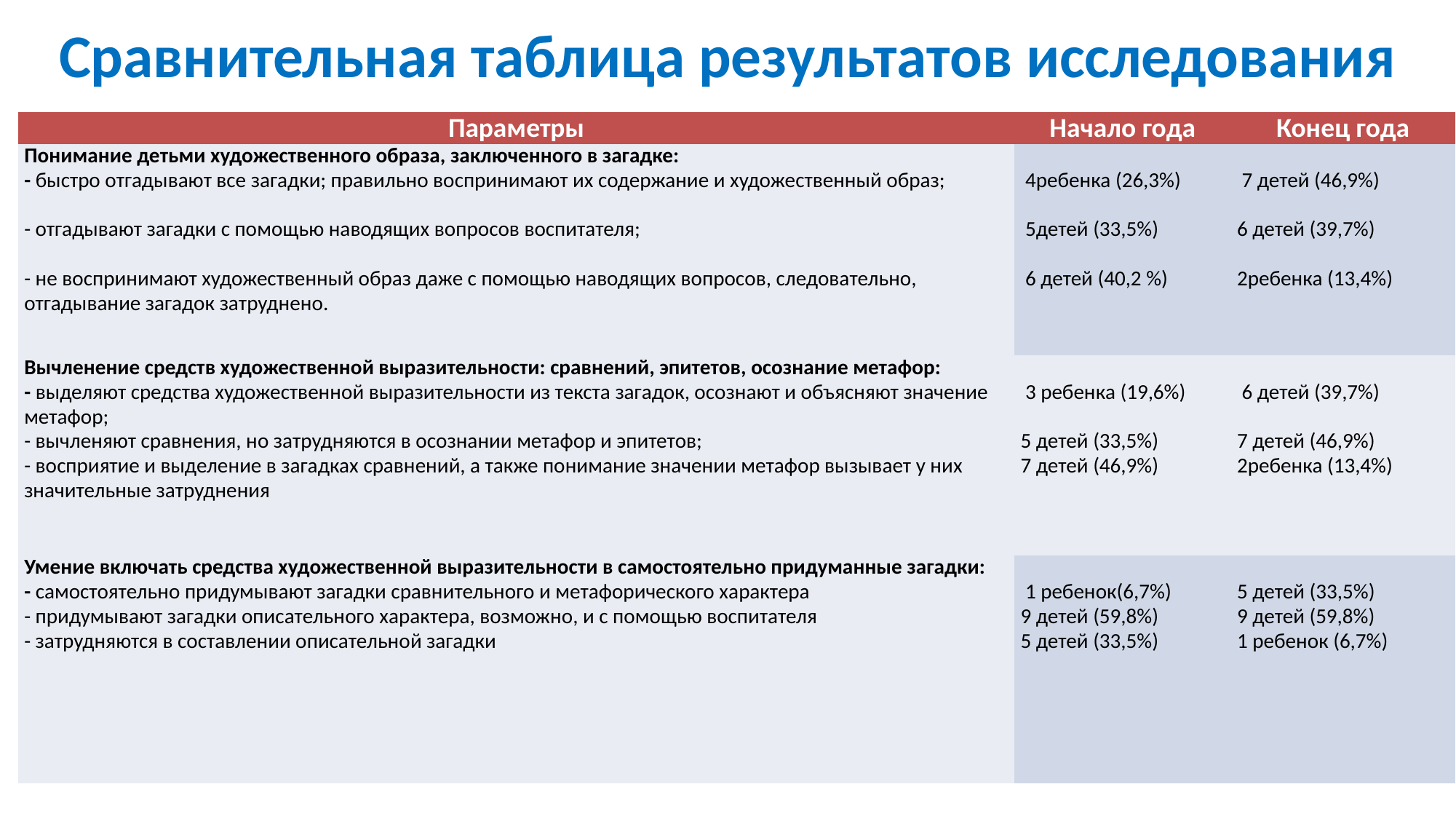

Сравнительная таблица результатов исследования
| Параметры | Начало года | Конец года |
| --- | --- | --- |
| Понимание детьми художественного образа, заключенного в загадке: - быстро отгадывают все загадки; правильно воспринимают их содержание и художественный образ;   - отгадывают загадки с помощью наводящих вопросов воспитателя;   - не воспринимают художественный образ даже с помощью наводящих вопросов, следовательно, отгадывание загадок затруднено. | 4ребенка (26,3%)    5детей (33,5%)  6 детей (40,2 %) | 7 детей (46,9%)   6 детей (39,7%)   2ребенка (13,4%) |
| Вычленение средств художественной выразительности: сравнений, эпитетов, осознание метафор: - выделяют средства художественной выразительности из текста загадок, осознают и объясняют значение метафор; - вычленяют сравнения, но затрудняются в осознании метафор и эпитетов; - восприятие и выделение в загадках сравнений, а также понимание значении метафор вызывает у них значительные затруднения | 3 ребенка (19,6%)   5 детей (33,5%) 7 детей (46,9%) | 6 детей (39,7%)   7 детей (46,9%) 2ребенка (13,4%) |
| Умение включать средства художественной выразительности в самостоятельно придуманные загадки: - самостоятельно придумывают загадки сравнительного и метафорического характера - придумывают загадки описательного характера, возможно, и с помощью воспитателя - затрудняются в составлении описательной загадки | 1 ребенок(6,7%) 9 детей (59,8%) 5 детей (33,5%) | 5 детей (33,5%) 9 детей (59,8%) 1 ребенок (6,7%) |